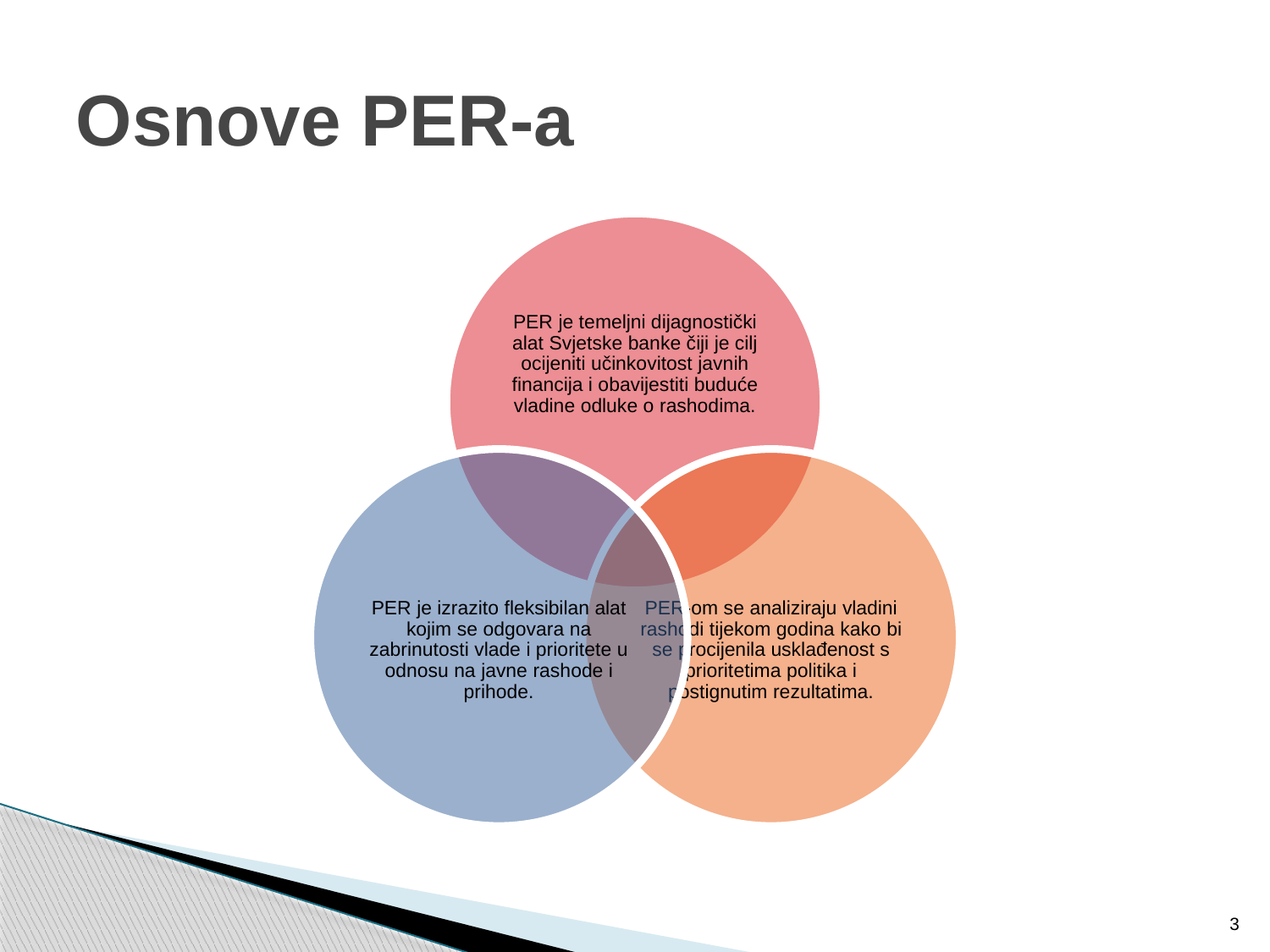

# Osnove PER-a
PER je temeljni dijagnostički alat Svjetske banke čiji je cilj ocijeniti učinkovitost javnih financija i obavijestiti buduće vladine odluke o rashodima.
PER-om se analiziraju vladini rashodi tijekom godina kako bi se procijenila usklađenost s prioritetima politika i postignutim rezultatima.
PER je izrazito fleksibilan alat kojim se odgovara na zabrinutosti vlade i prioritete u odnosu na javne rashode i prihode.

3